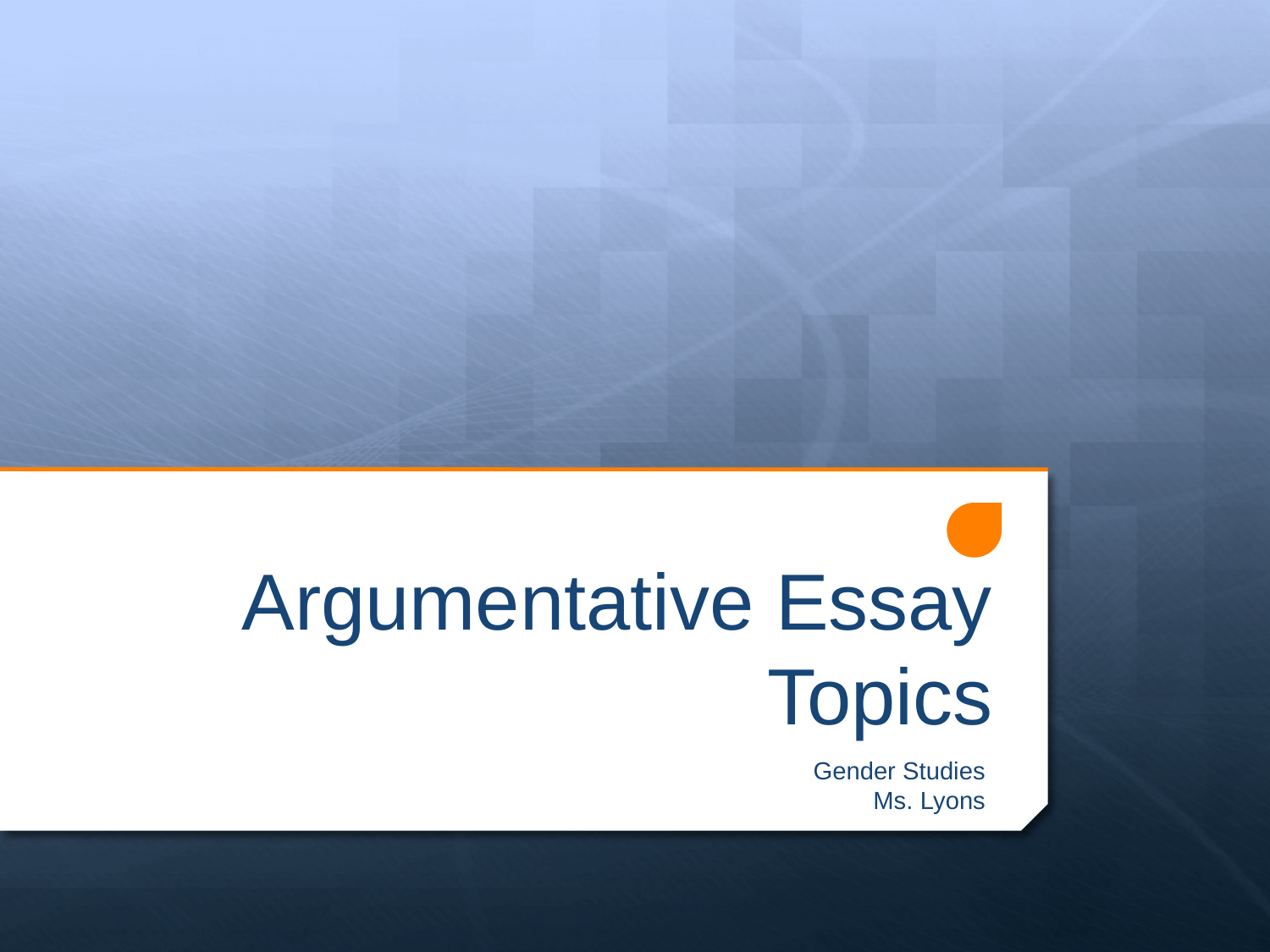

# Argumentative Essay Topics
Gender Studies
Ms. Lyons